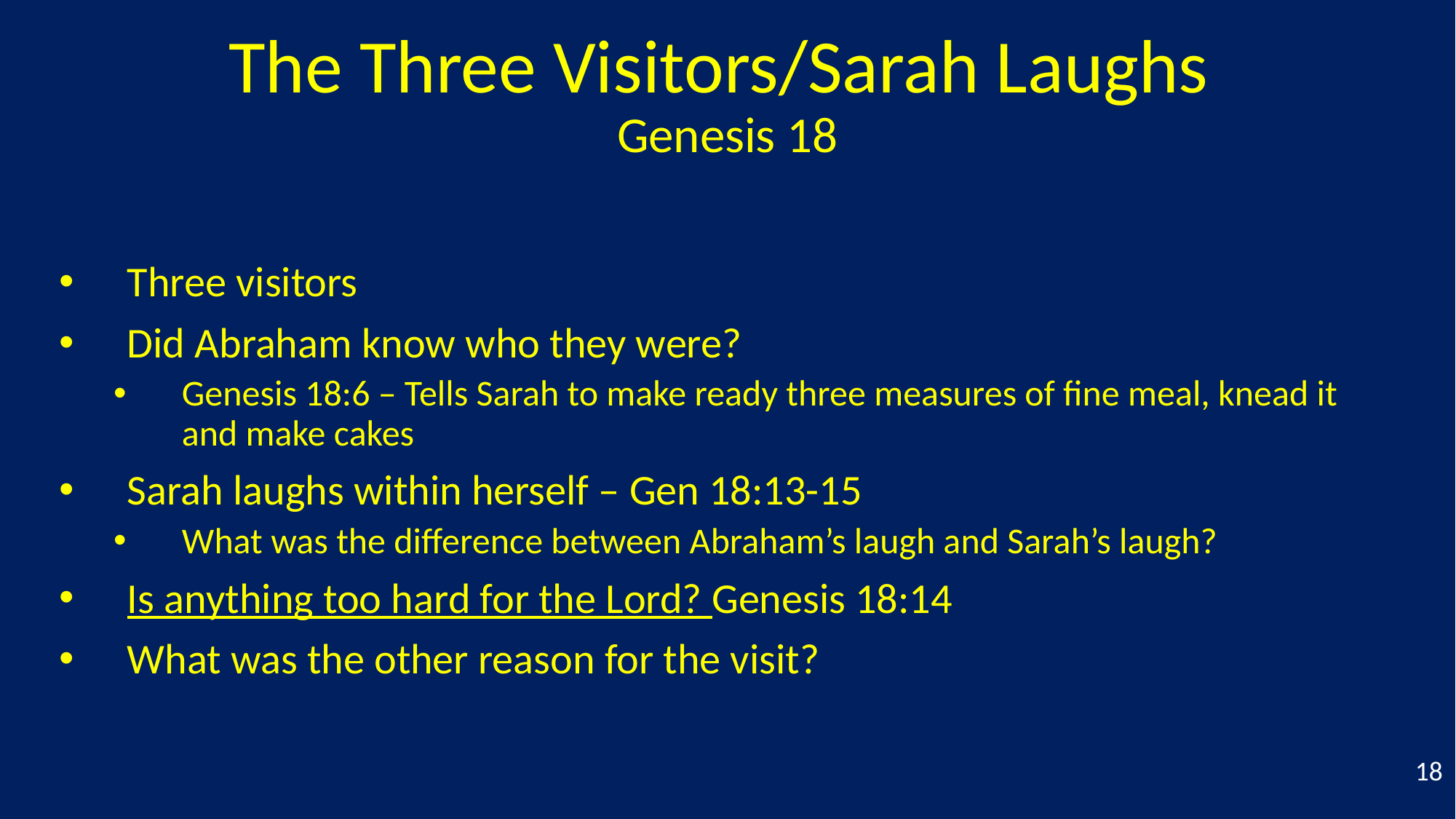

# The Three Visitors/Sarah Laughs Genesis 18
Three visitors
Did Abraham know who they were?
Genesis 18:6 – Tells Sarah to make ready three measures of fine meal, knead it and make cakes
Sarah laughs within herself – Gen 18:13-15
What was the difference between Abraham’s laugh and Sarah’s laugh?
Is anything too hard for the Lord? Genesis 18:14
What was the other reason for the visit?

18